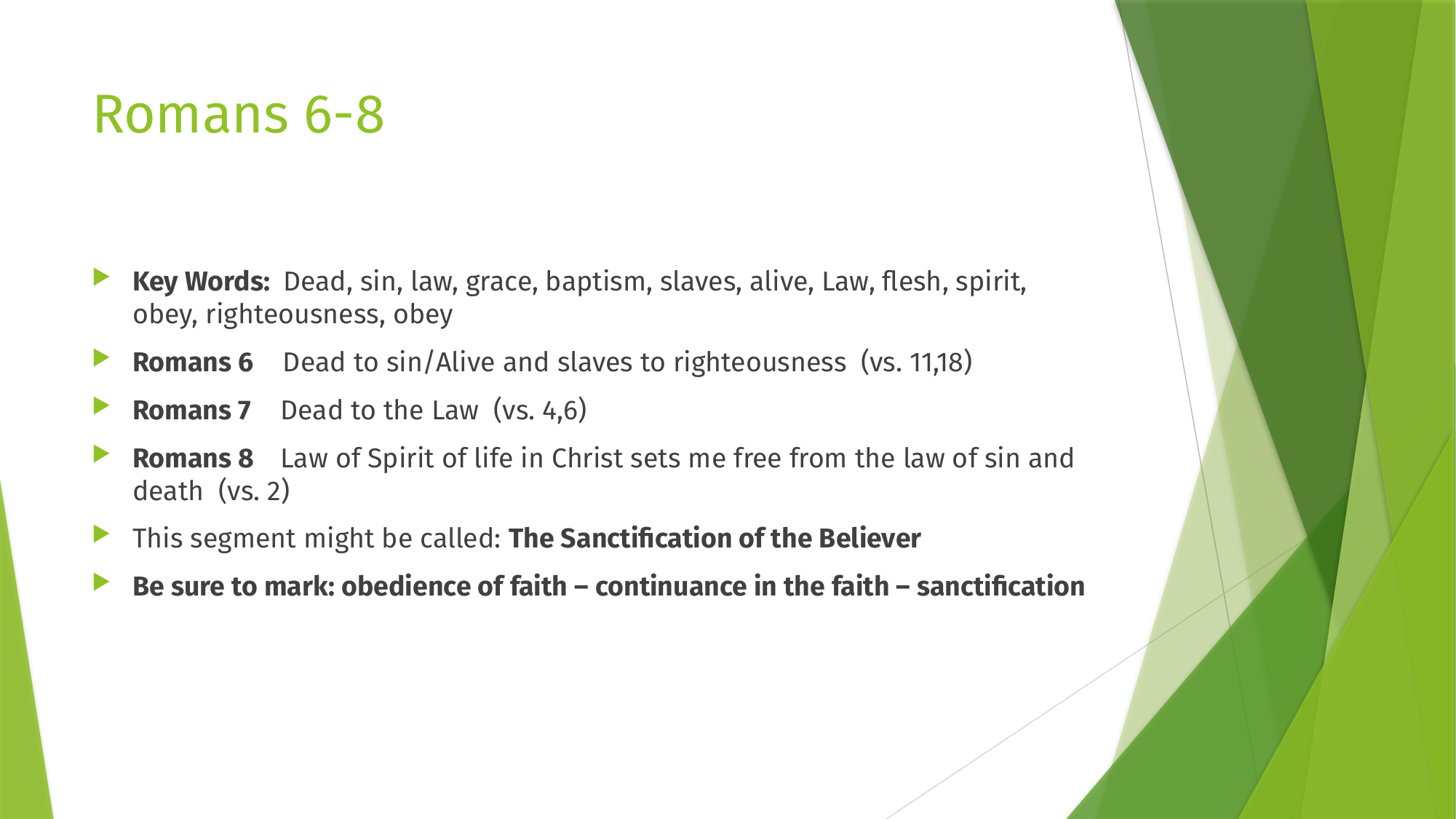

# Romans 6-8
Key Words:  Dead, sin, law, grace, baptism, slaves, alive, Law, flesh, spirit, obey, righteousness, obey
Romans 6    Dead to sin/Alive and slaves to righteousness  (vs. 11,18)
Romans 7    Dead to the Law  (vs. 4,6)
Romans 8    Law of Spirit of life in Christ sets me free from the law of sin and death  (vs. 2)
This segment might be called: The Sanctification of the Believer
Be sure to mark: obedience of faith – continuance in the faith – sanctification